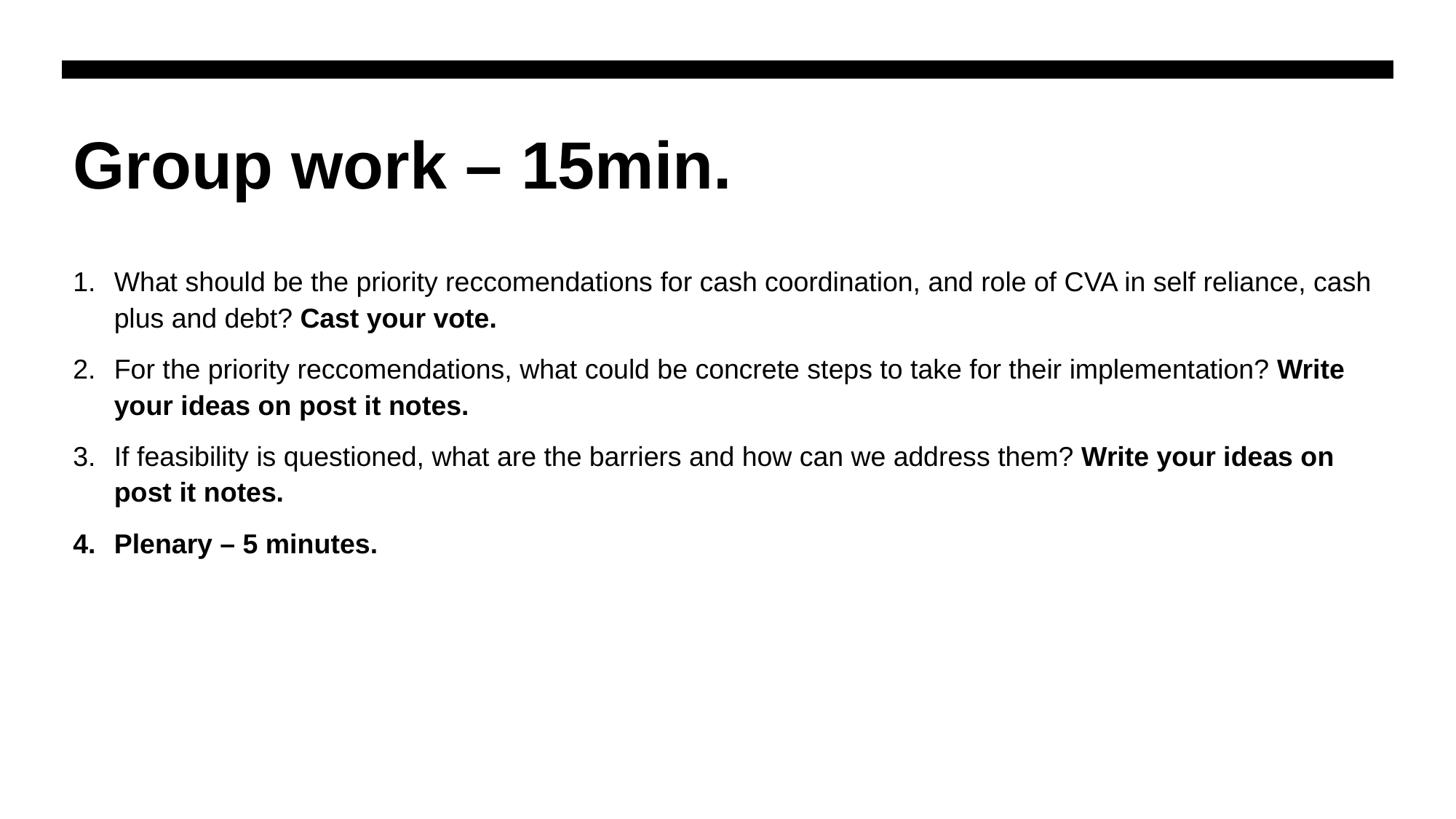

# Group work – 15min.
What should be the priority reccomendations for cash coordination, and role of CVA in self reliance, cash plus and debt? Cast your vote.
For the priority reccomendations, what could be concrete steps to take for their implementation? Write your ideas on post it notes.
If feasibility is questioned, what are the barriers and how can we address them? Write your ideas on post it notes.
Plenary – 5 minutes.